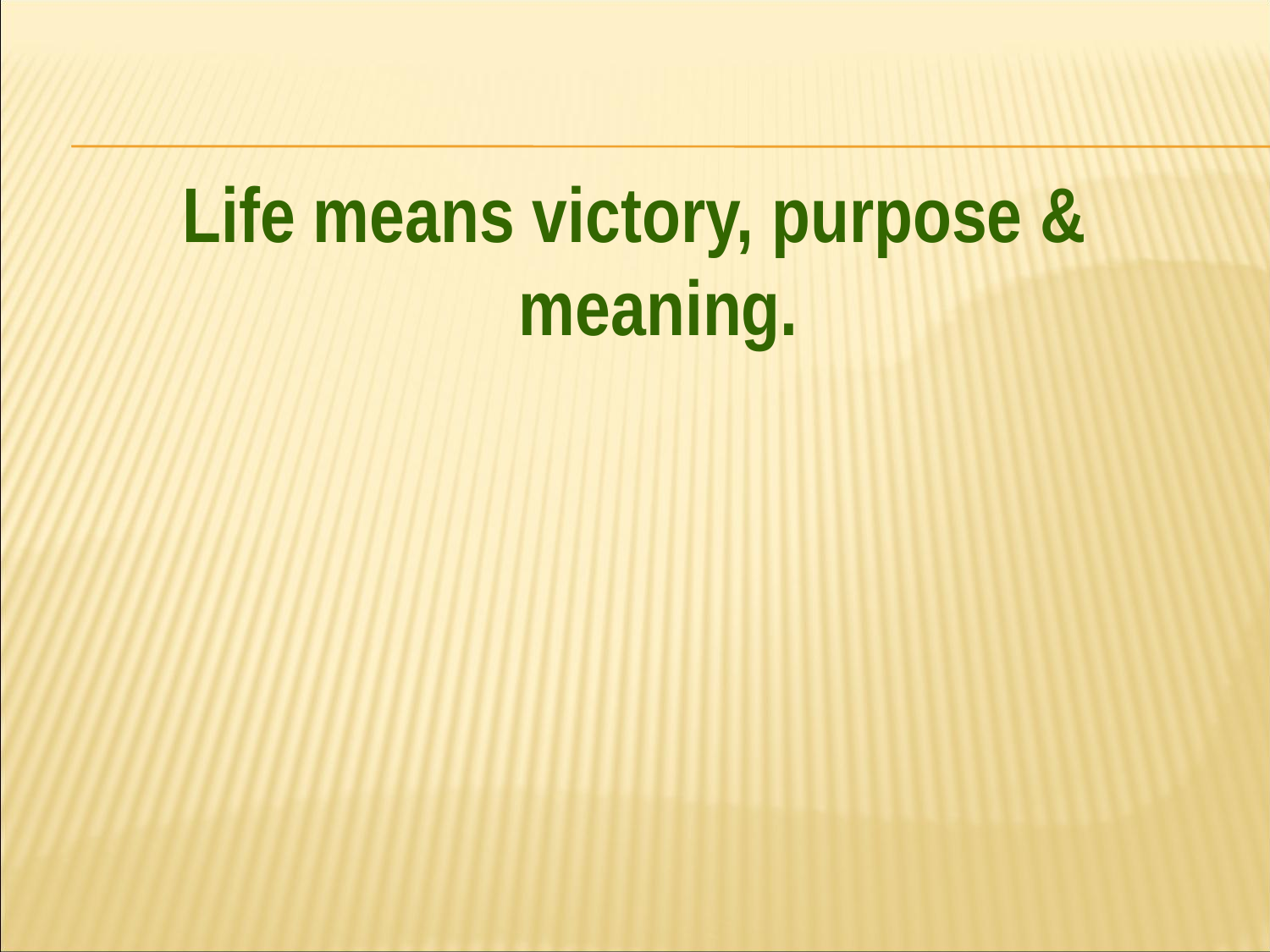

#
Life means victory, purpose & meaning.